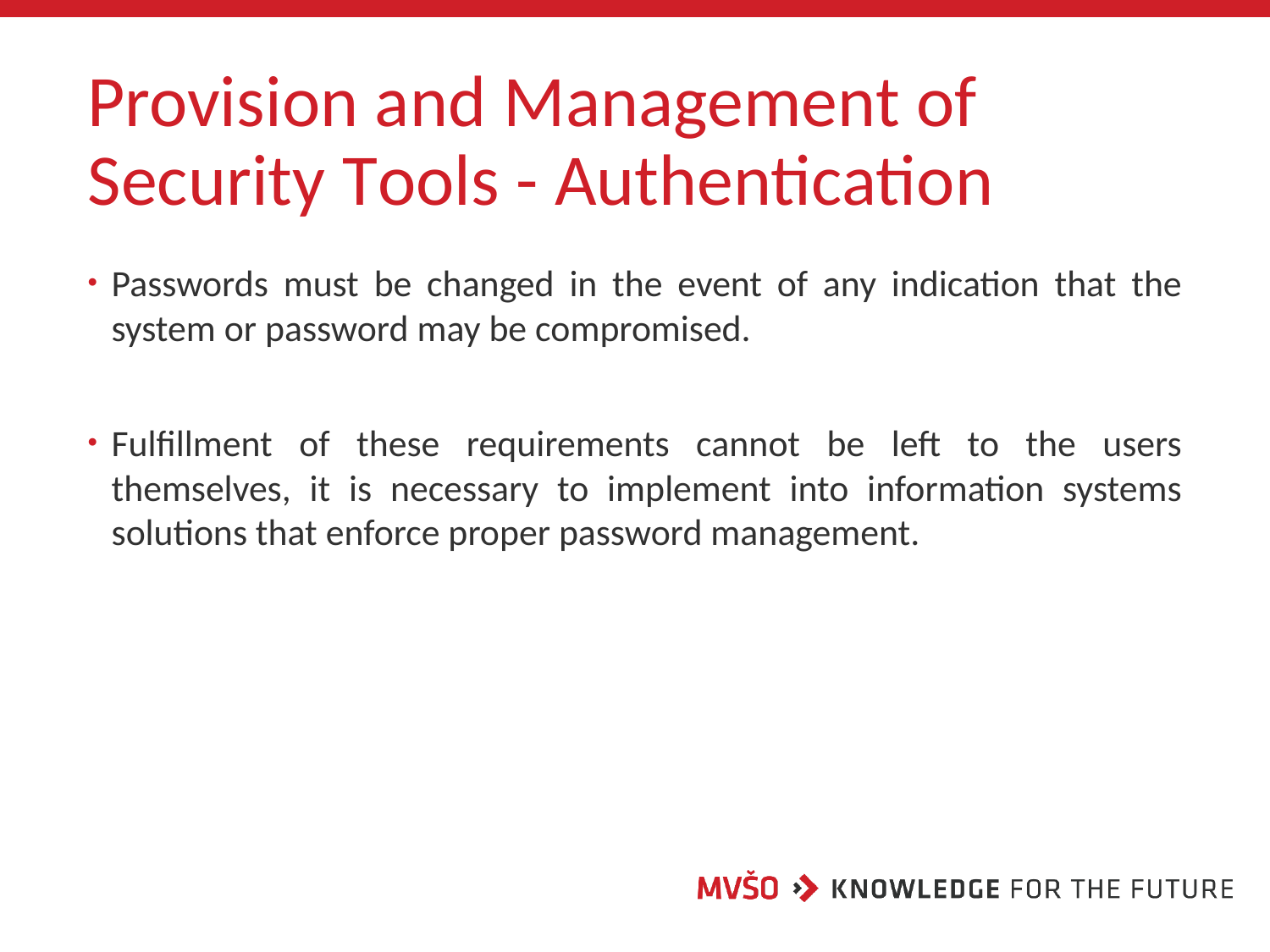

# Provision and Management of Security Tools - Authentication
Passwords must be changed in the event of any indication that the system or password may be compromised.

Fulfillment of these requirements cannot be left to the users themselves, it is necessary to implement into information systems solutions that enforce proper password management.